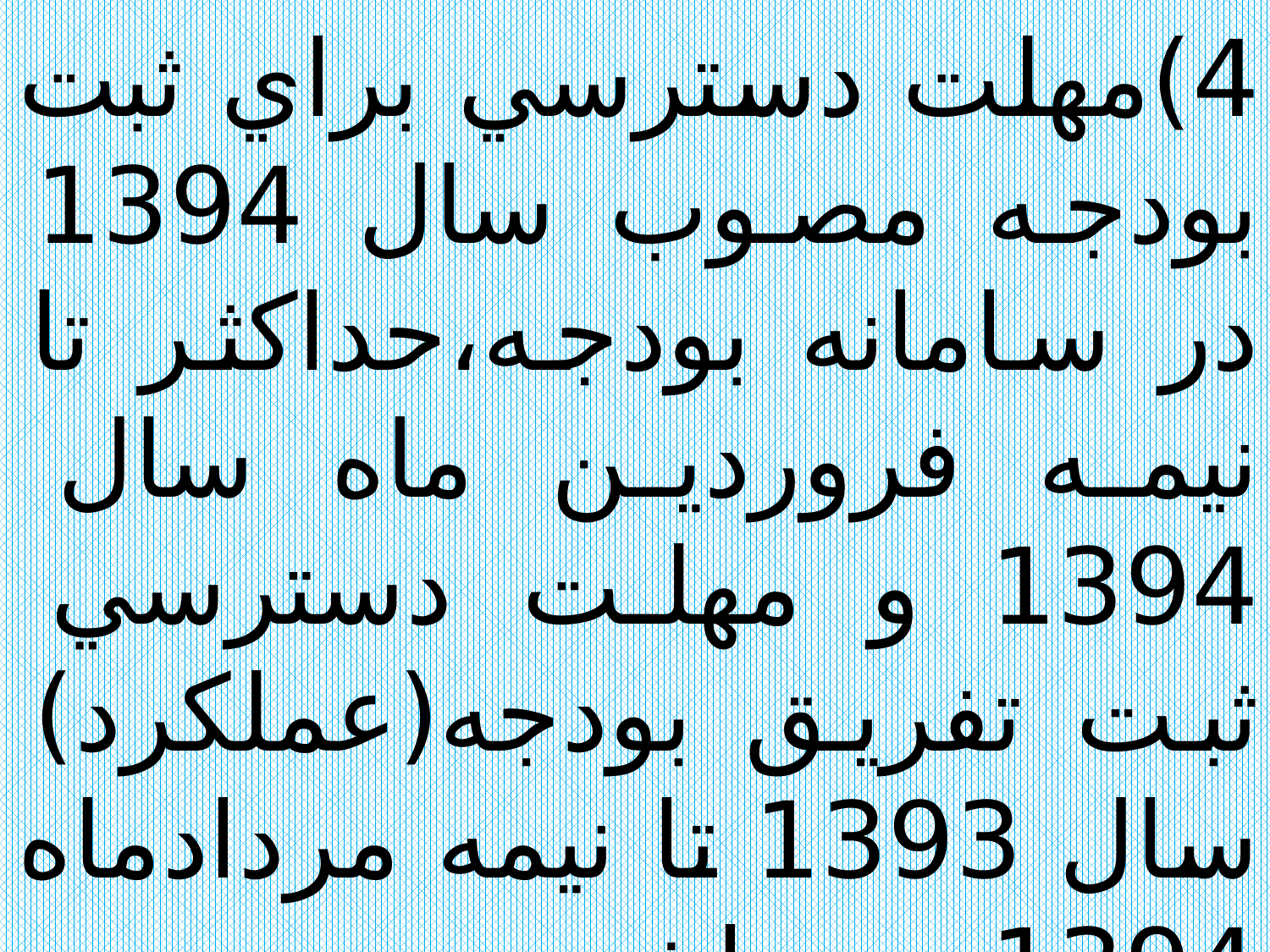

4)مهلت دسترسي براي ثبت بودجه مصوب سال 1394 در سامانه بودجه،حداكثر تا نيمه فروردين ماه سال 1394 و مهلت دسترسي ثبت تفريق بودجه(عملكرد) سال 1393 تا نيمه مردادماه 1394 مي باشد.